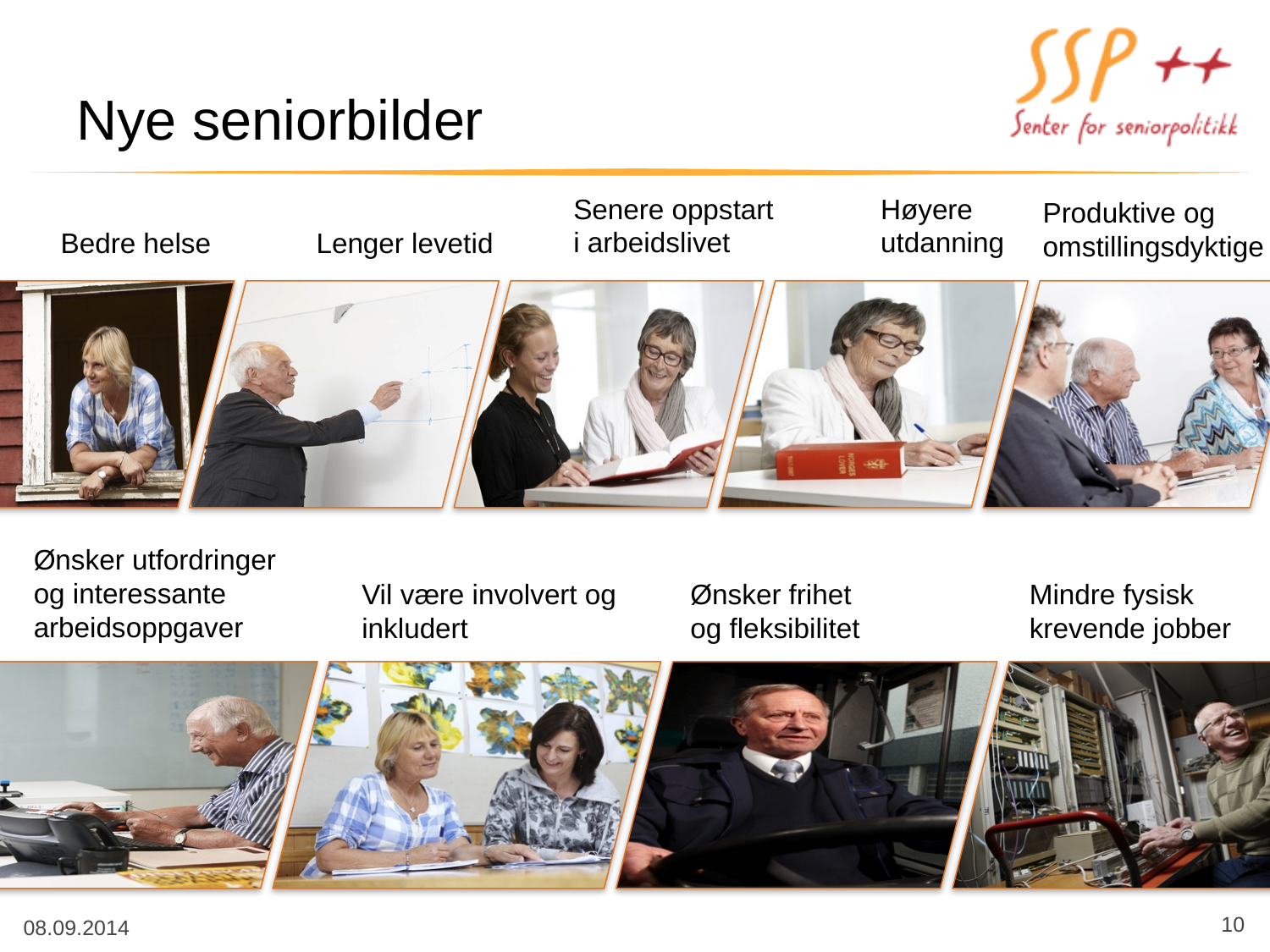

# Nye seniorbilder
Senere oppstart
i arbeidslivet
Høyere
utdanning
Produktive og omstillingsdyktige
Bedre helse
Lenger levetid

Ønsker utfordringer
og interessante arbeidsoppgaver
Vil være involvert og inkludert
Ønsker frihet
og fleksibilitet
Mindre fysisk
krevende jobber

10
08.09.2014